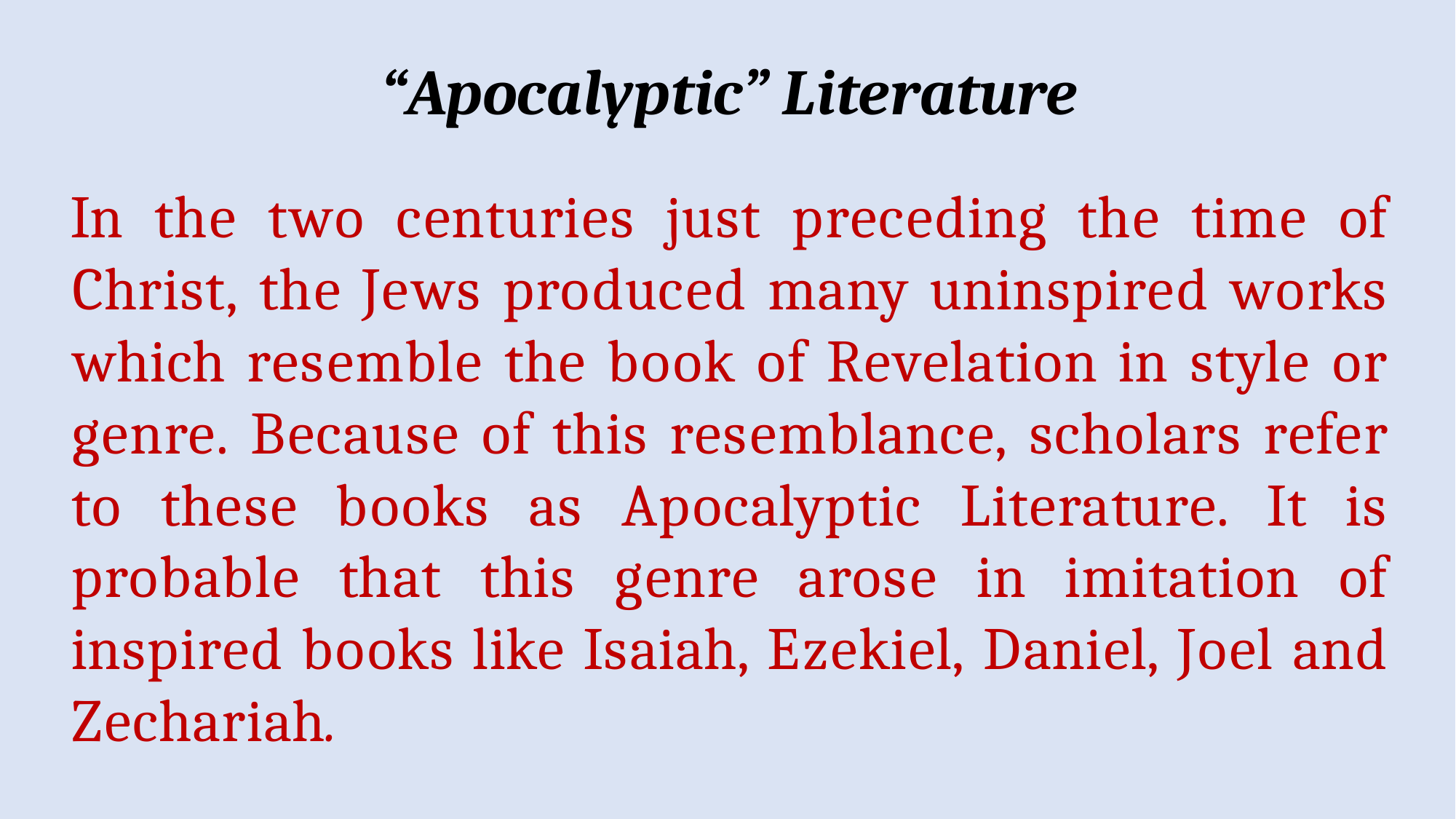

“Apocalyptic” Literature

In the two centuries just preceding the time of Christ, the Jews produced many uninspired works which resemble the book of Revelation in style or genre. Because of this resemblance, scholars refer to these books as Apocalyptic Literature. It is probable that this genre arose in imitation of inspired books like Isaiah, Ezekiel, Daniel, Joel and Zechariah.